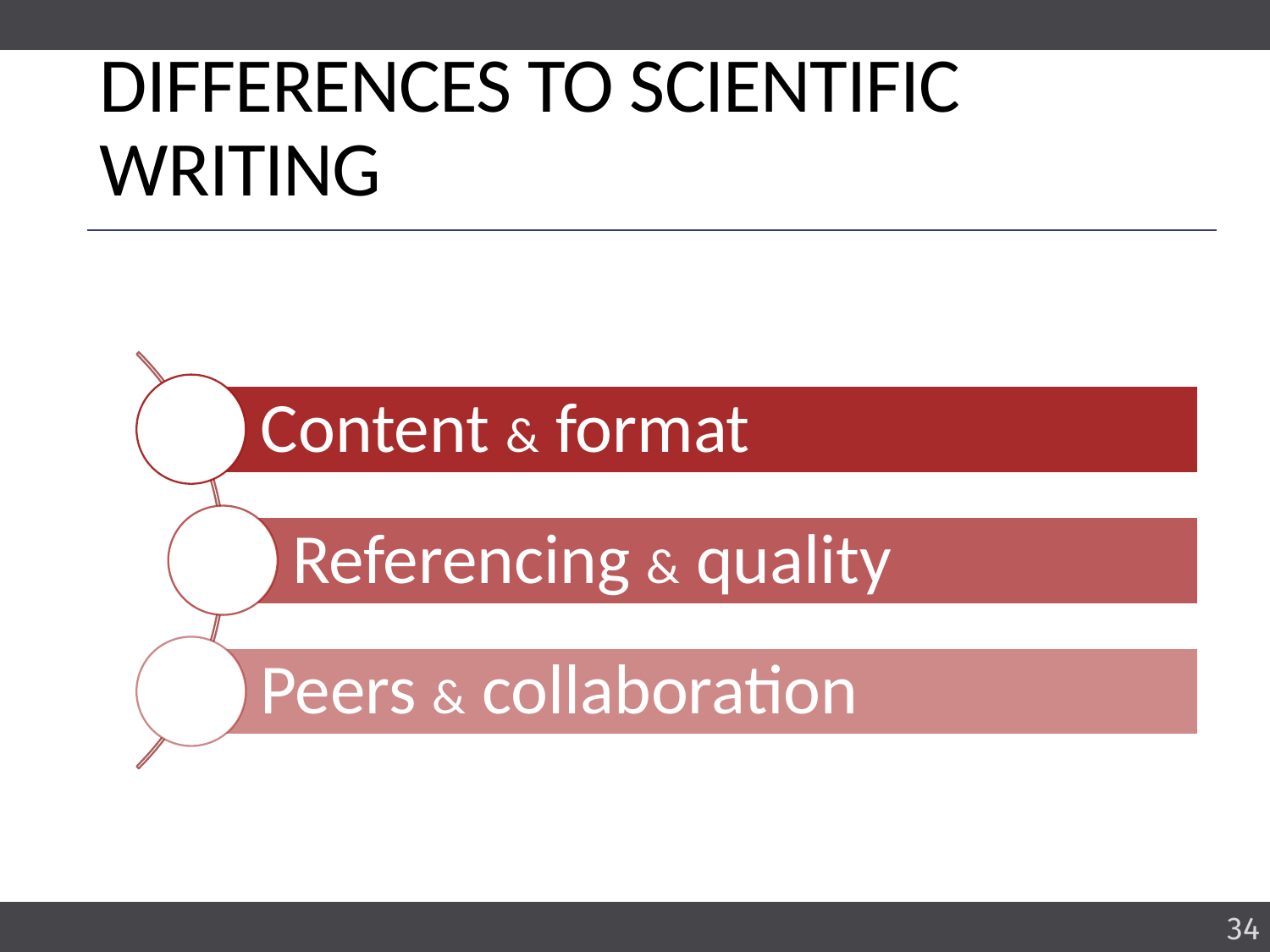

# Differences to scientific writing
Content & format
Referencing & quality
Peers & collaboration

34